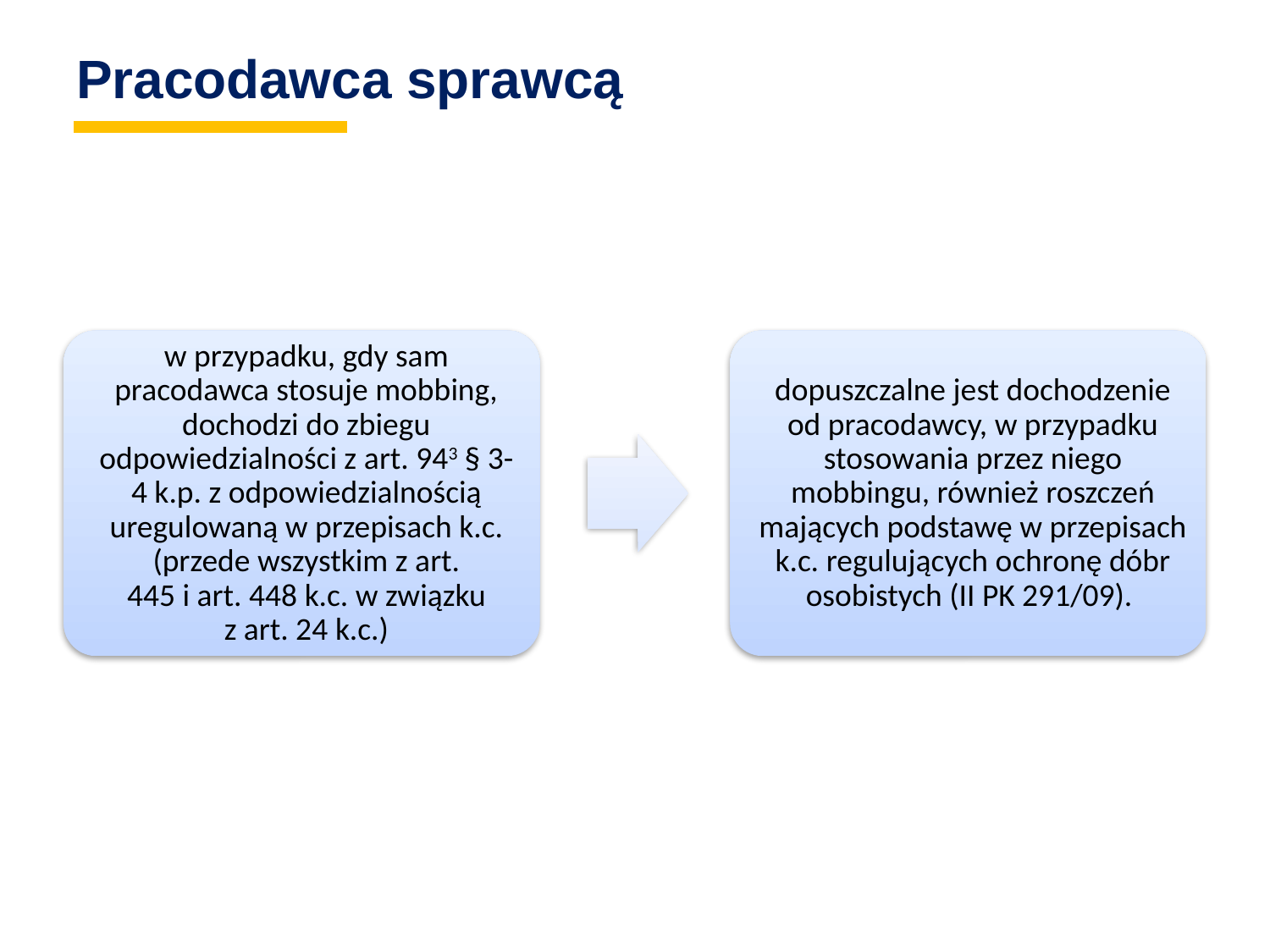

# Pracodawca sprawcą
w przypadku, gdy sam pracodawca stosuje mobbing, dochodzi do zbiegu odpowiedzialności z art. 943 § 3-4 k.p. z odpowiedzialnością uregulowaną w przepisach k.c. (przede wszystkim z art. 445 i art. 448 k.c. w związku z art. 24 k.c.)

dopuszczalne jest dochodzenie od pracodawcy, w przypadku stosowania przez niego mobbingu, również roszczeń mających podstawę w przepisach k.c. regulujących ochronę dóbr osobistych (II PK 291/09).